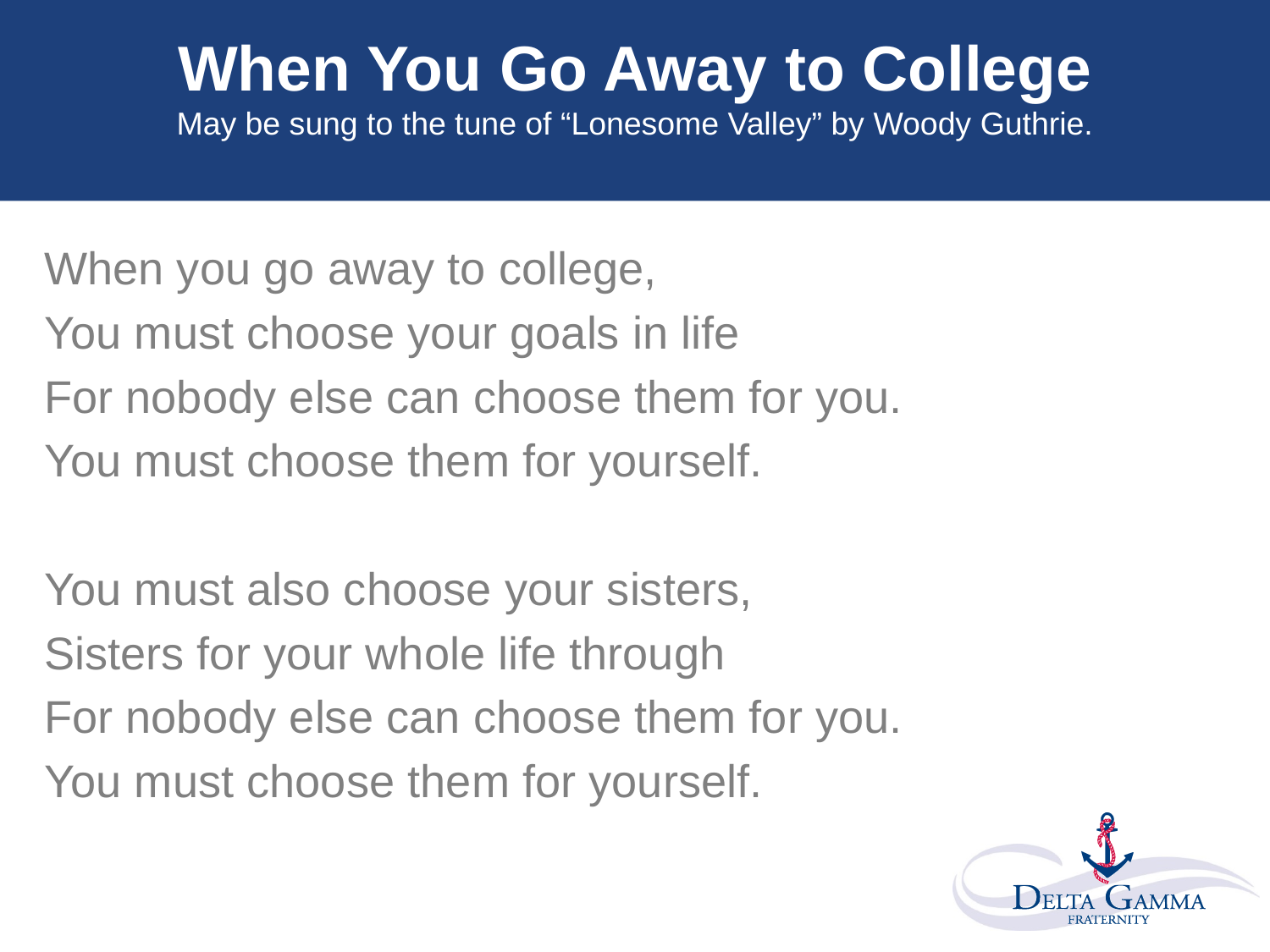

# When You Go Away to College May be sung to the tune of “Lonesome Valley” by Woody Guthrie.
When you go away to college,
You must choose your goals in life
For nobody else can choose them for you.
You must choose them for yourself.

You must also choose your sisters,
Sisters for your whole life through
For nobody else can choose them for you.
You must choose them for yourself.